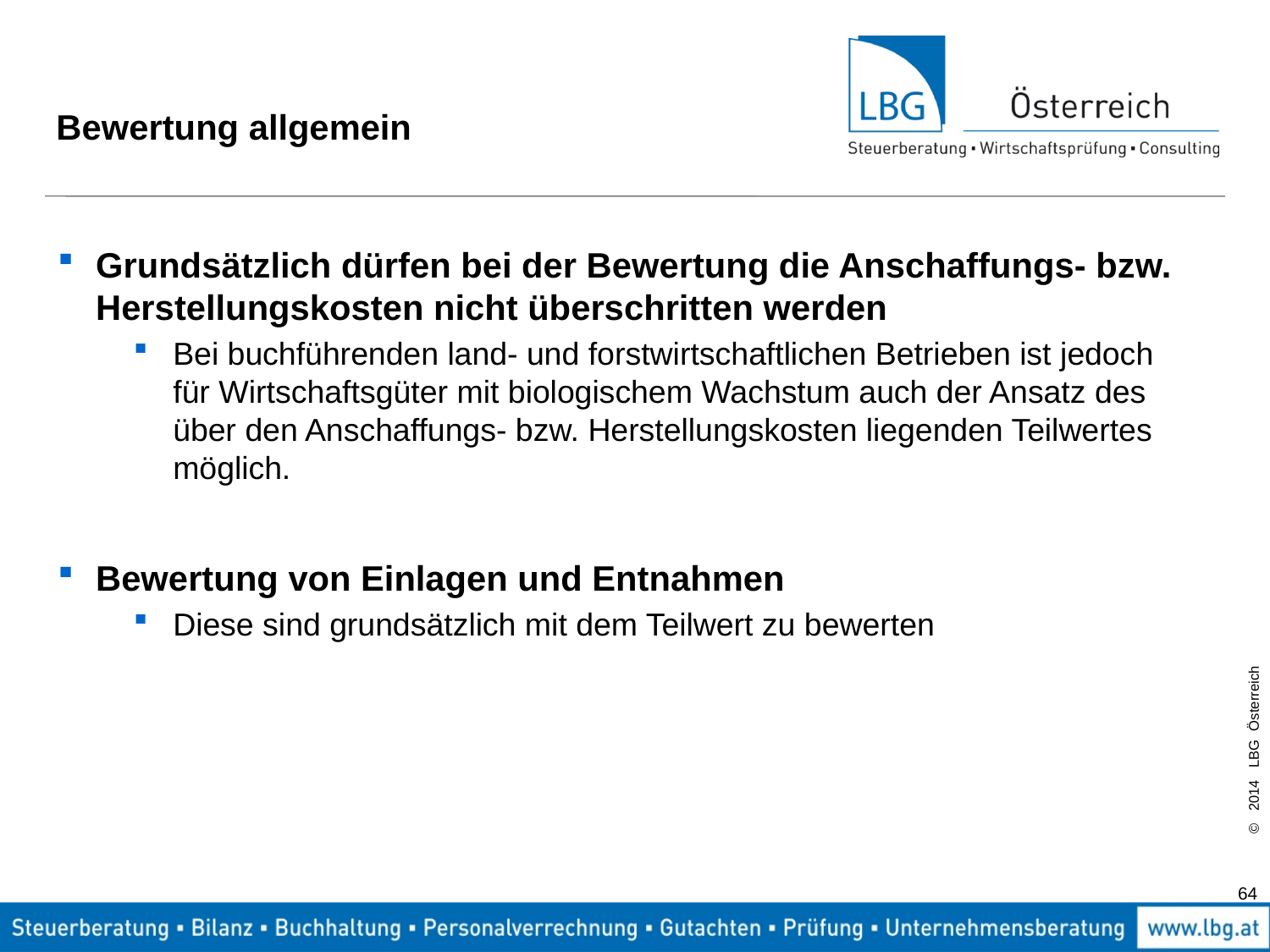

# Bewertung allgemein
Grundsätzlich dürfen bei der Bewertung die Anschaffungs- bzw. Herstellungskosten nicht überschritten werden
Bei buchführenden land- und forstwirtschaftlichen Betrieben ist jedoch für Wirtschaftsgüter mit biologischem Wachstum auch der Ansatz des über den Anschaffungs- bzw. Herstellungskosten liegenden Teilwertes möglich.

Bewertung von Einlagen und Entnahmen
Diese sind grundsätzlich mit dem Teilwert zu bewerten

64